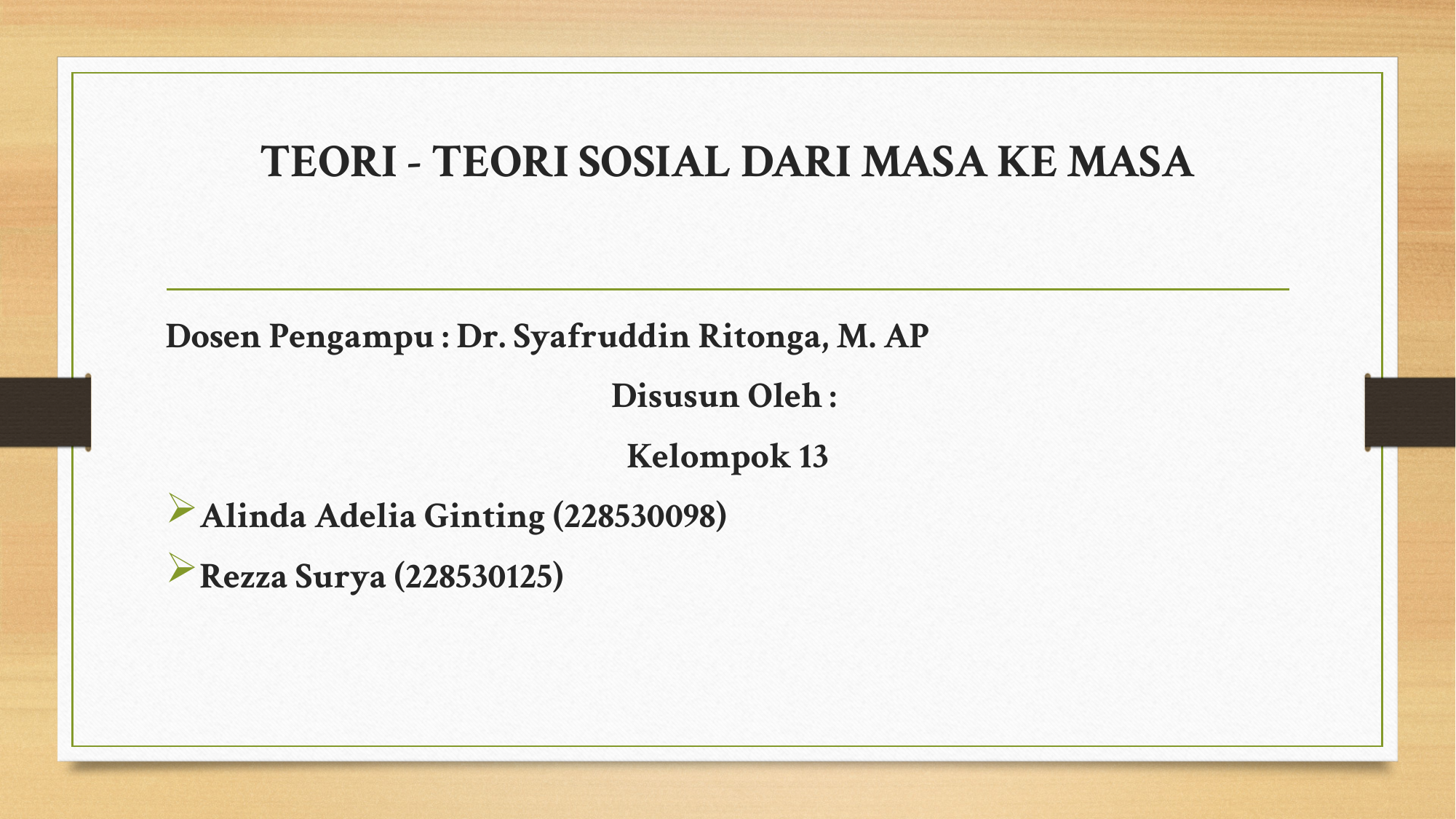

# TEORI - TEORI SOSIAL DARI MASA KE MASA
Dosen Pengampu : Dr. Syafruddin Ritonga, M. AP
Disusun Oleh :
Kelompok 13
Alinda Adelia Ginting (228530098)
Rezza Surya (228530125)